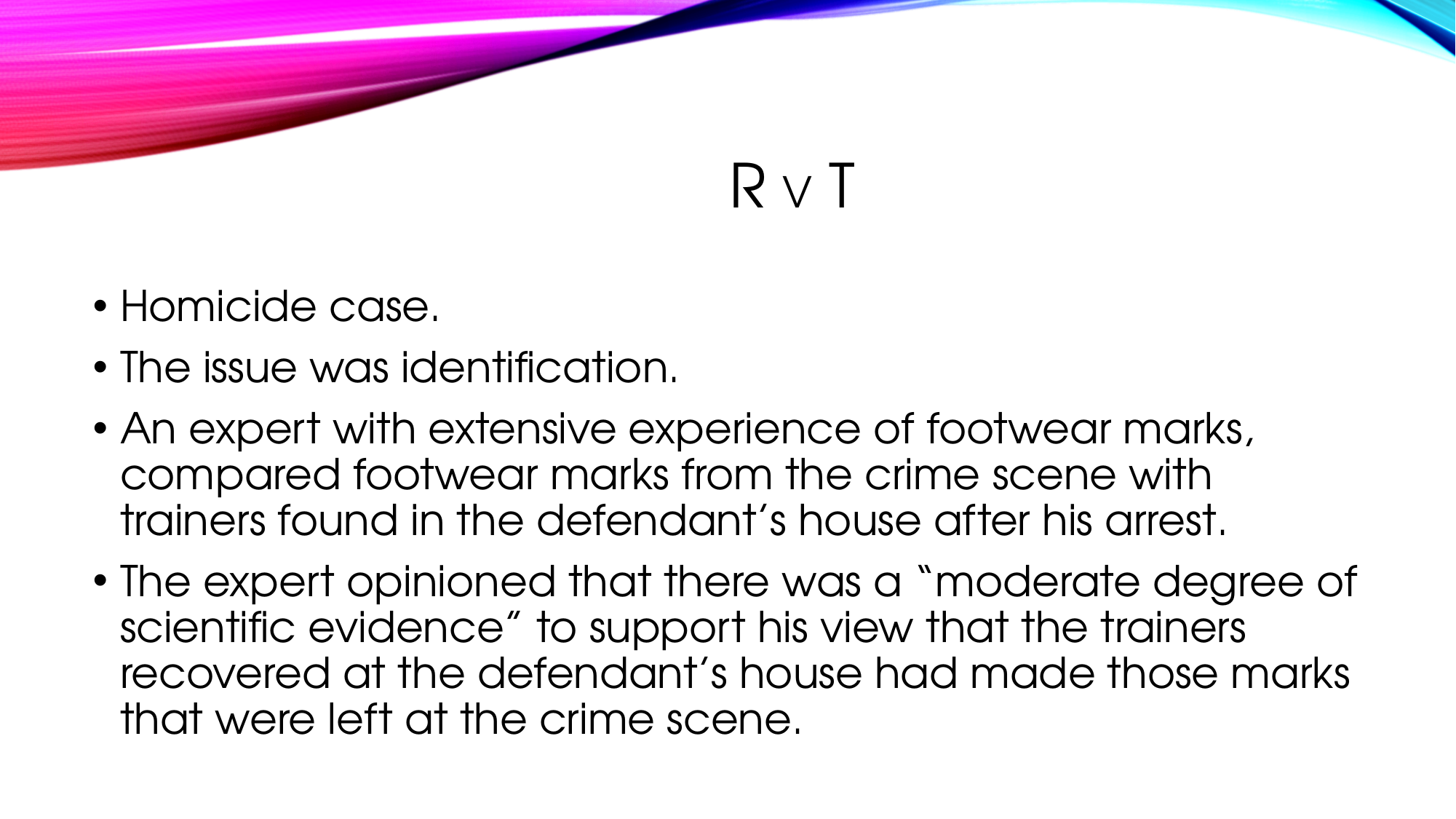

# R v T
Homicide case.
The issue was identification.
An expert with extensive experience of footwear marks, compared footwear marks from the crime scene with trainers found in the defendant’s house after his arrest.
The expert opinioned that there was a “moderate degree of scientific evidence” to support his view that the trainers recovered at the defendant’s house had made those marks that were left at the crime scene.